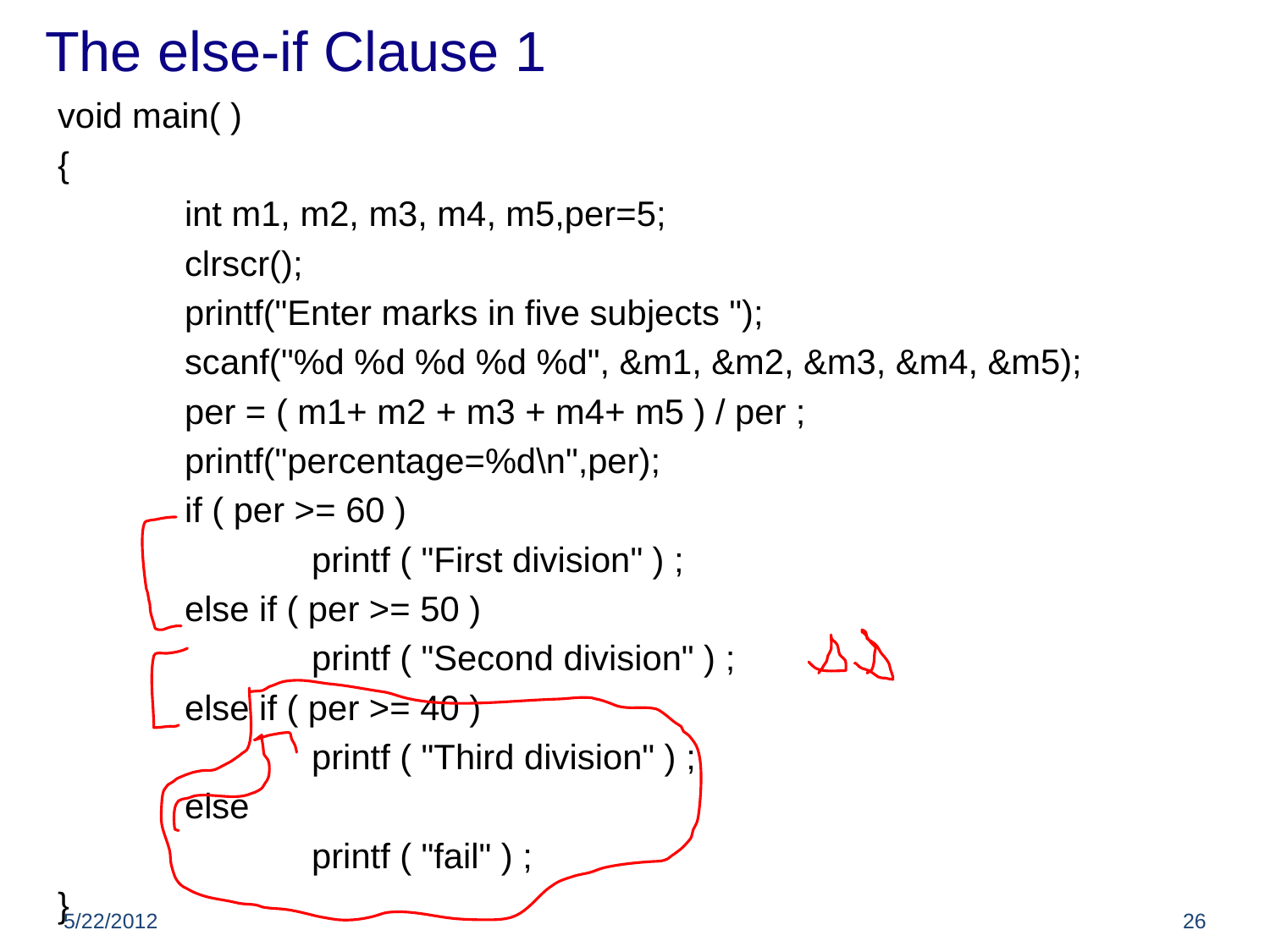

# The else-if Clause 1
void main( )
{
	int m1, m2, m3, m4, m5,per=5;
	clrscr();
	printf("Enter marks in five subjects ");
	scanf("%d %d %d %d %d", &m1, &m2, &m3, &m4, &m5);
	per = ( m1+ m2 + m3 + m4+ m5 ) / per ;
	printf("percentage=%d\n",per);
	if ( per >= 60 )
		printf ( "First division" ) ;
	else if ( per >= 50 )
		printf ( "Second division" ) ;
	else if ( per >= 40 )
		printf ( "Third division" ) ;
	else
		printf ( "fail" ) ;
}
5/22/2012
26